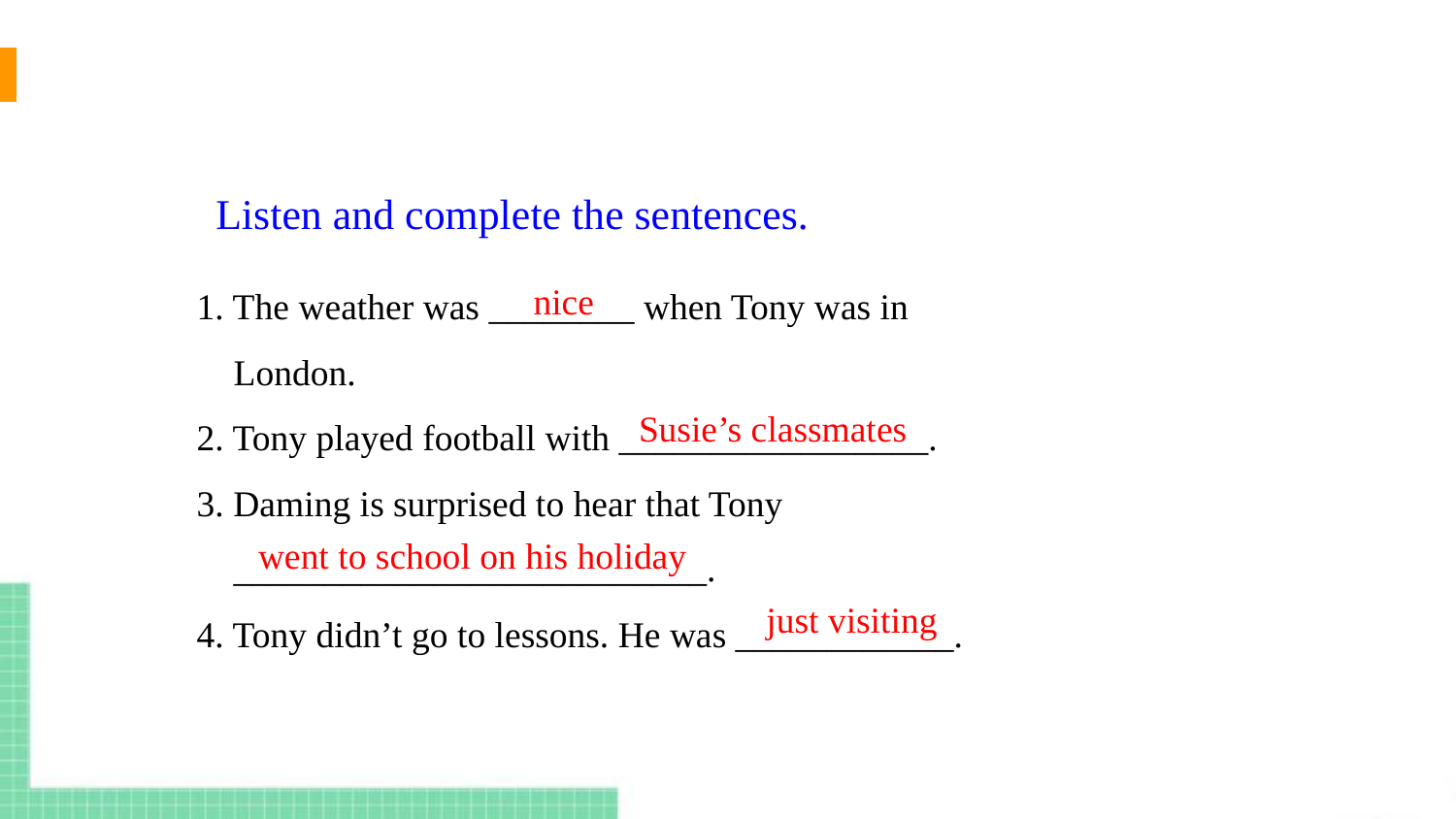

Listen and complete the sentences.
1. The weather was ________ when Tony was in
    London.
2. Tony played football with _________________.
3. Daming is surprised to hear that Tony
    __________________________.
4. Tony didn’t go to lessons. He was ____________.
nice
Susie’s classmates
went to school on his holiday
just visiting